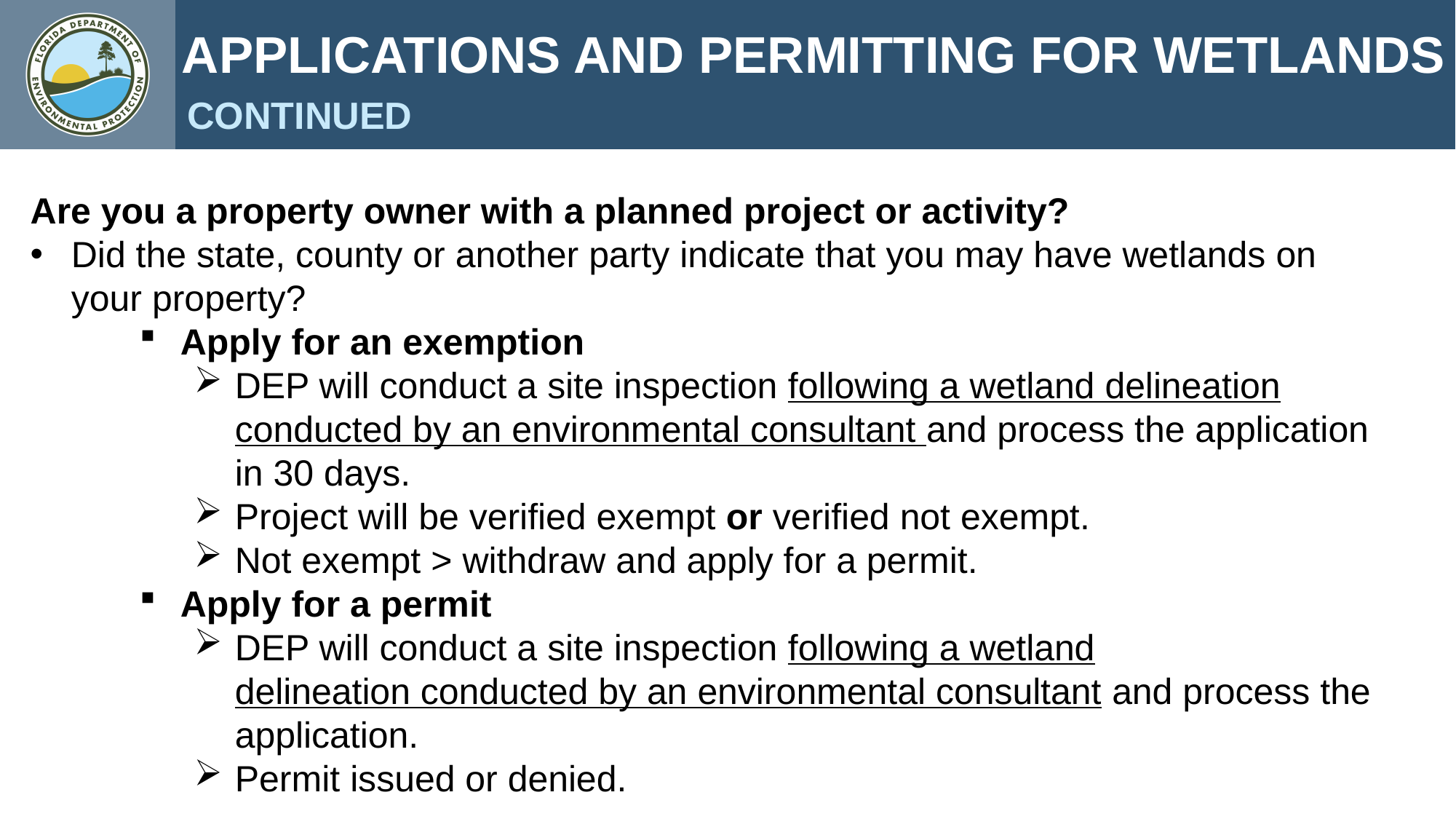

APPLICATIONS AND PERMITTING FOR WETLANDS
CONTINUED
Are you a property owner with a planned project or activity?
Did the state, county or another party indicate that you may have wetlands on your property?
Apply for an exemption
DEP will conduct a site inspection following a wetland delineation conducted by an environmental consultant and process the application in 30 days.
Project will be verified exempt or verified not exempt.
Not exempt > withdraw and apply for a permit.
Apply for a permit
DEP will conduct a site inspection following a wetland delineation conducted by an environmental consultant and process the application.
Permit issued or denied.